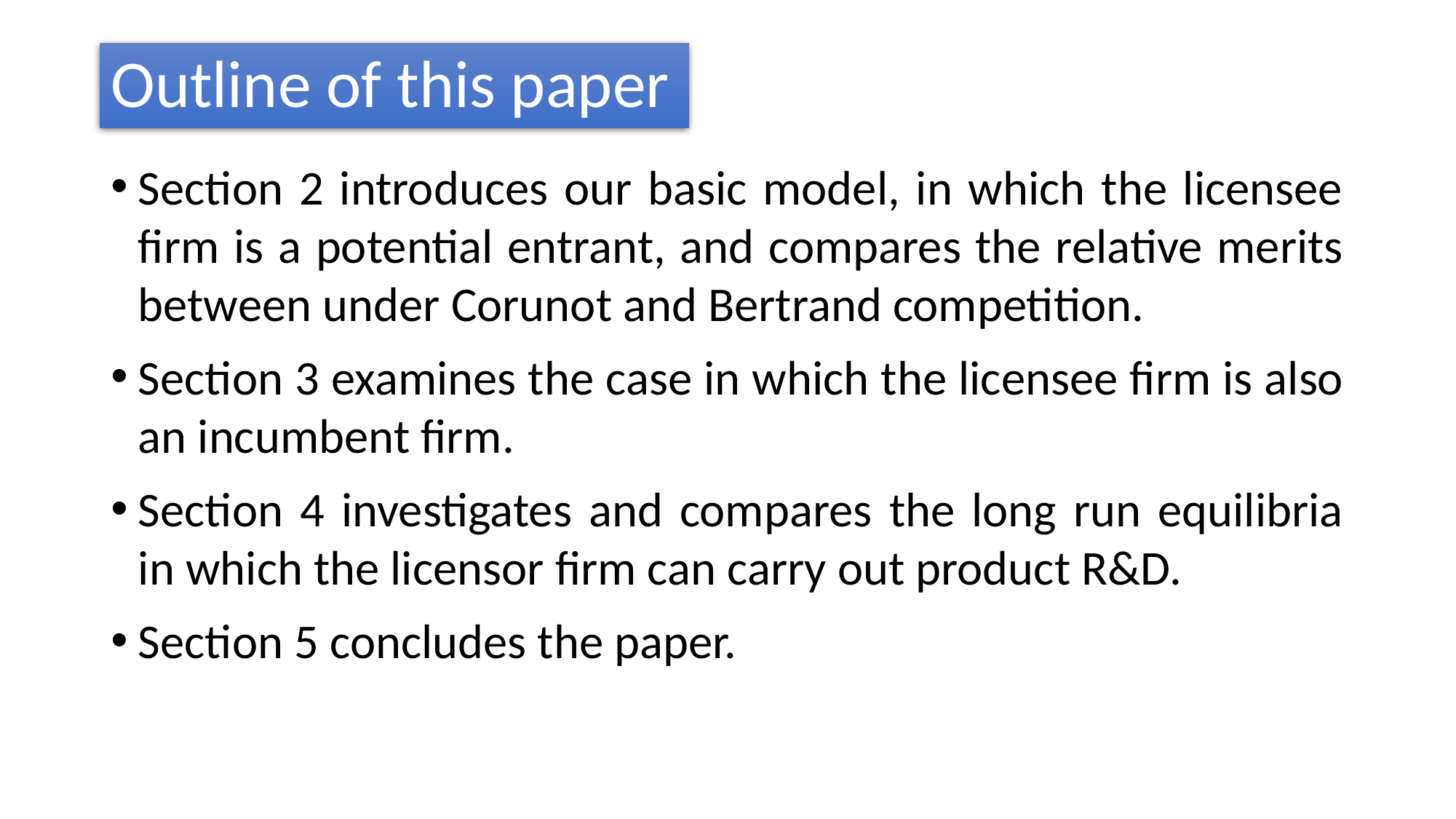

# Outline of this paper
Section 2 introduces our basic model, in which the licensee firm is a potential entrant, and compares the relative merits between under Corunot and Bertrand competition.
Section 3 examines the case in which the licensee firm is also an incumbent firm.
Section 4 investigates and compares the long run equilibria in which the licensor firm can carry out product R&D.
Section 5 concludes the paper.